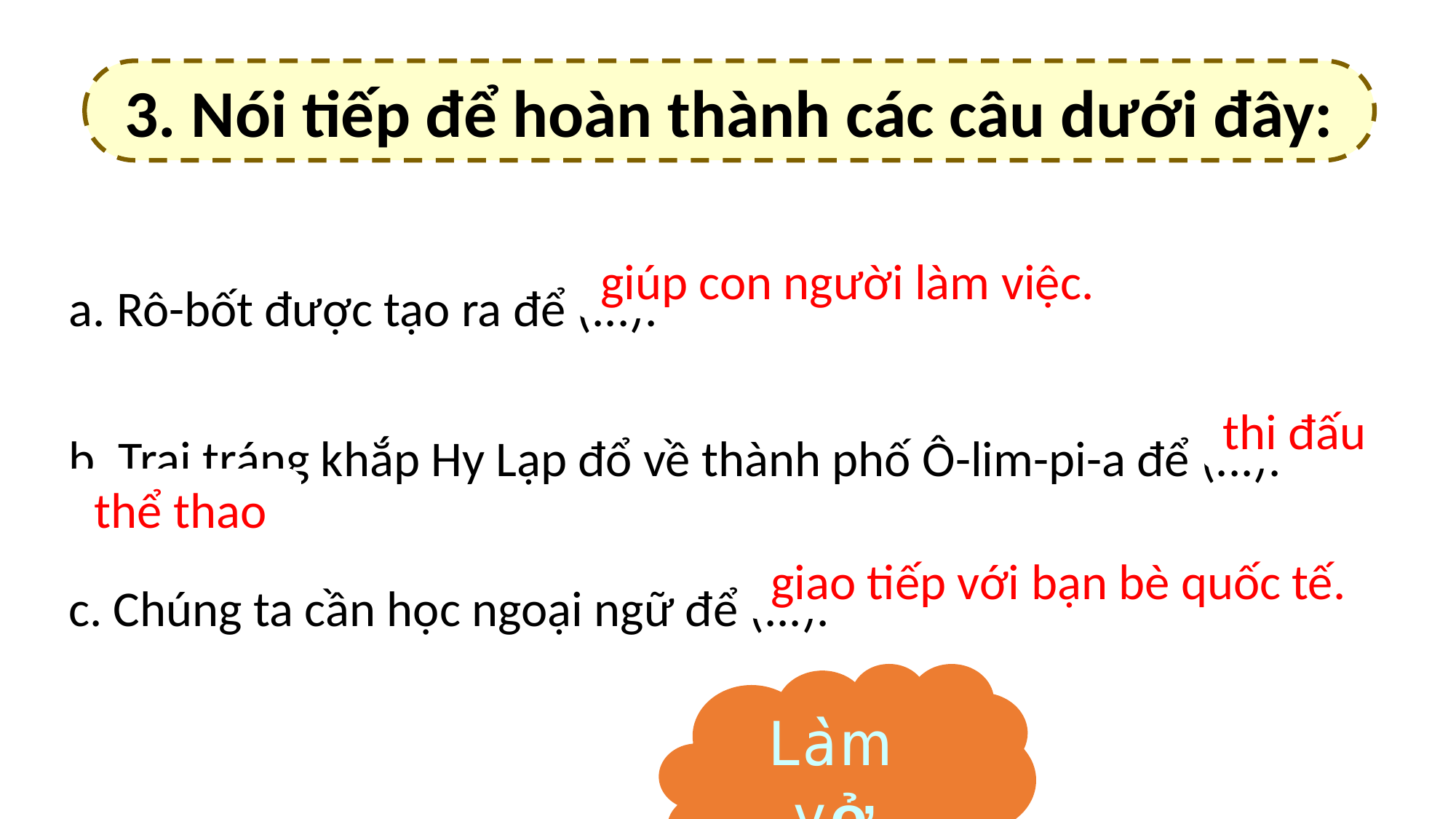

3. Nói tiếp để hoàn thành các câu dưới đây:
a. Rô-bốt được tạo ra để (...).
b. Trai tráng khắp Hy Lạp đổ về thành phố Ô-lim-pi-a để (...).
c. Chúng ta cần học ngoại ngữ để (...).
giúp con người làm việc.
thi đấu
thể thao
giao tiếp với bạn bè quốc tế.
Làm vở